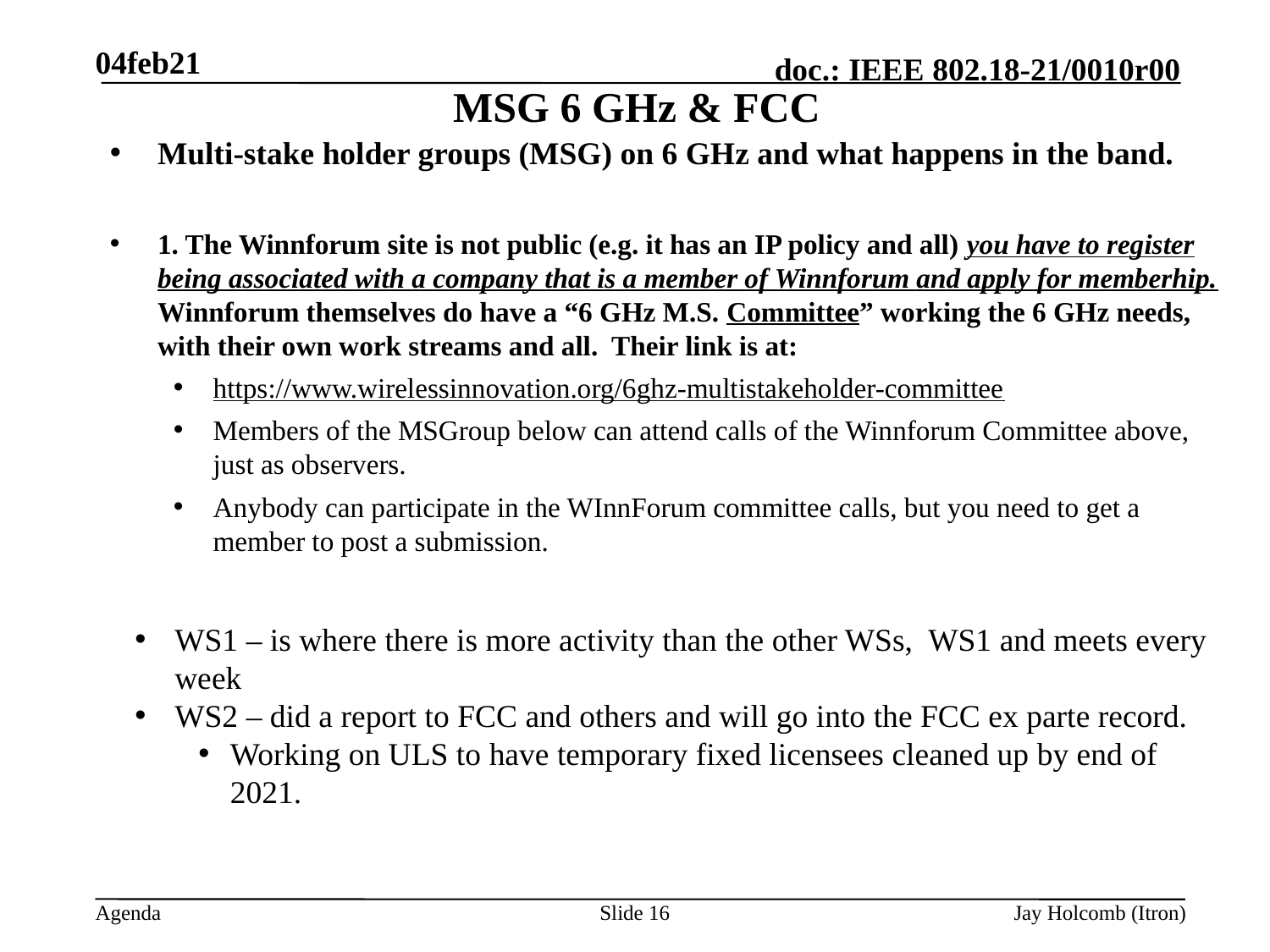

04feb21
# MSG 6 GHz & FCC
Multi-stake holder groups (MSG) on 6 GHz and what happens in the band.

1. The Winnforum site is not public (e.g. it has an IP policy and all) you have to register being associated with a company that is a member of Winnforum and apply for memberhip. Winnforum themselves do have a “6 GHz M.S. Committee” working the 6 GHz needs, with their own work streams and all.  Their link is at:
https://www.wirelessinnovation.org/6ghz-multistakeholder-committee
Members of the MSGroup below can attend calls of the Winnforum Committee above, just as observers.
Anybody can participate in the WInnForum committee calls, but you need to get a member to post a submission.

WS1 – is where there is more activity than the other WSs,  WS1 and meets every week
WS2 – did a report to FCC and others and will go into the FCC ex parte record.
Working on ULS to have temporary fixed licensees cleaned up by end of 2021.

Slide 16
Jay Holcomb (Itron)